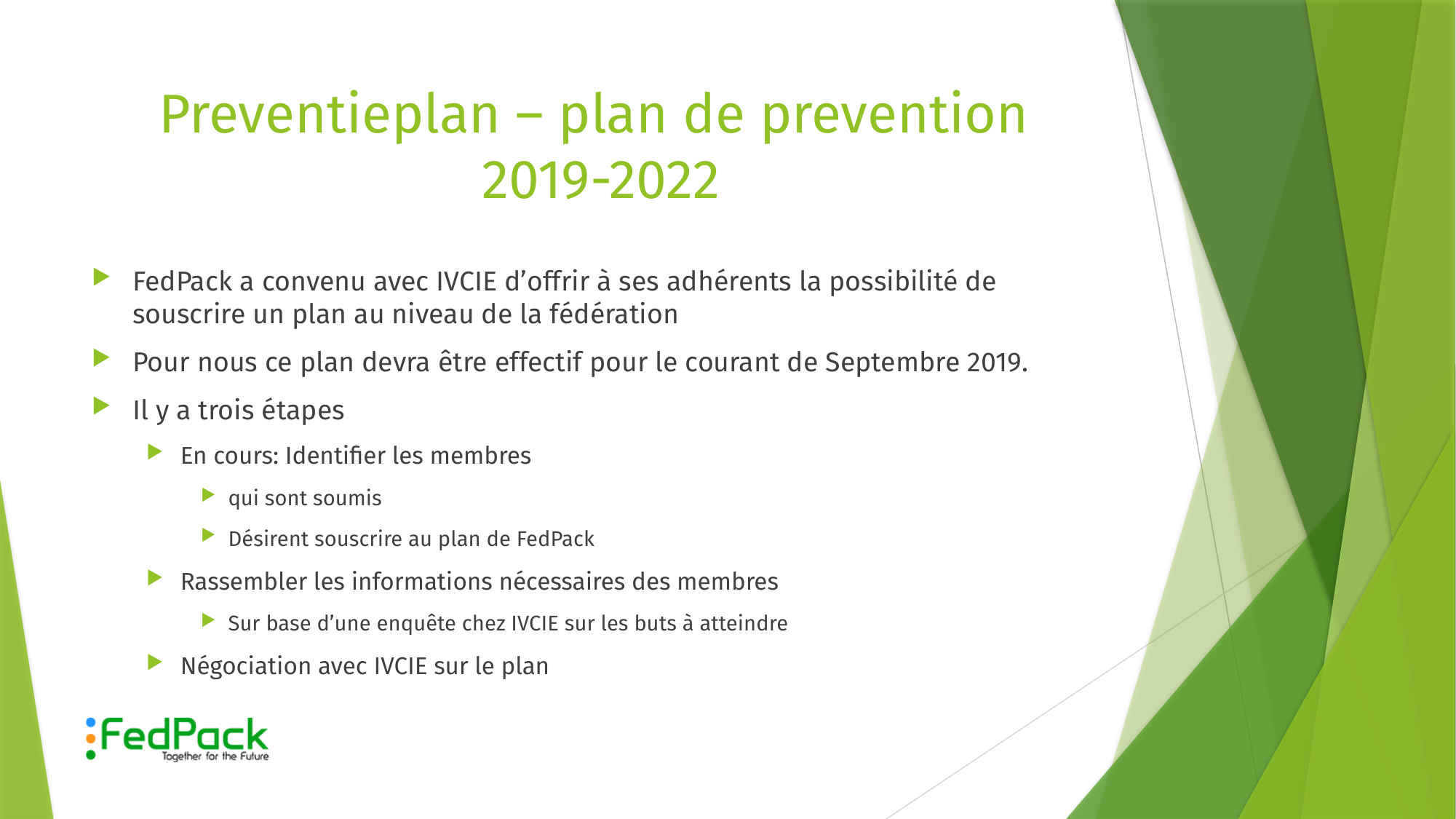

# Preventieplan – plan de prevention 2019-2022
FedPack a convenu avec IVCIE d’offrir à ses adhérents la possibilité de souscrire un plan au niveau de la fédération
Pour nous ce plan devra être effectif pour le courant de Septembre 2019.
Il y a trois étapes
En cours: Identifier les membres
qui sont soumis
Désirent souscrire au plan de FedPack
Rassembler les informations nécessaires des membres
Sur base d’une enquête chez IVCIE sur les buts à atteindre
Négociation avec IVCIE sur le plan